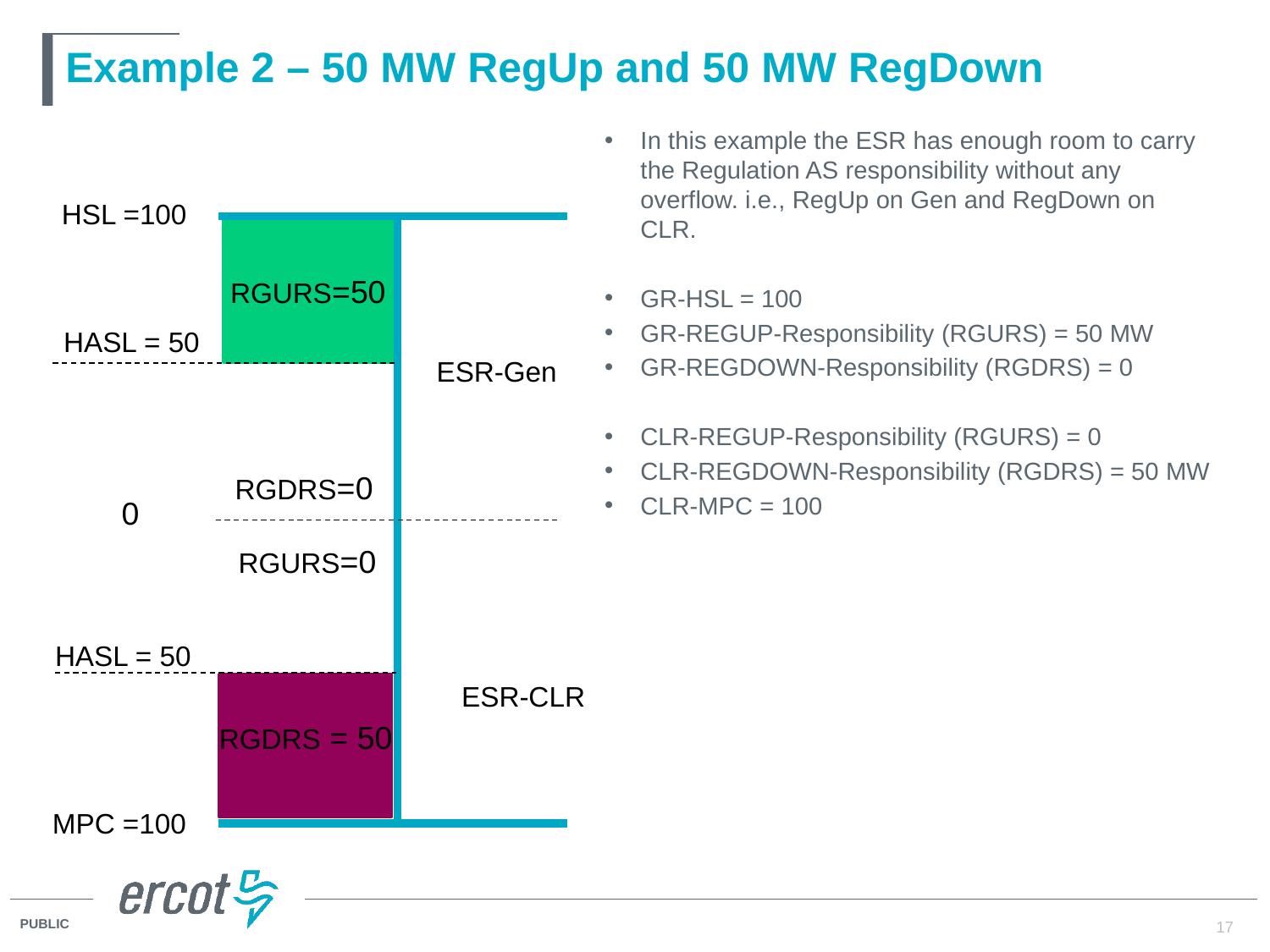

# Example 2 – 50 MW RegUp and 50 MW RegDown
In this example the ESR has enough room to carry the Regulation AS responsibility without any overflow. i.e., RegUp on Gen and RegDown on CLR.

GR-HSL = 100
GR-REGUP-Responsibility (RGURS) = 50 MW
GR-REGDOWN-Responsibility (RGDRS) = 0

CLR-REGUP-Responsibility (RGURS) = 0
CLR-REGDOWN-Responsibility (RGDRS) = 50 MW
CLR-MPC = 100

HSL =100
RGURS=50
ESR-Gen
0
ESR-CLR
RGDRS = 50
RGDRS=0
RGURS=0
MPC =100

HASL = 50
HASL = 50

17